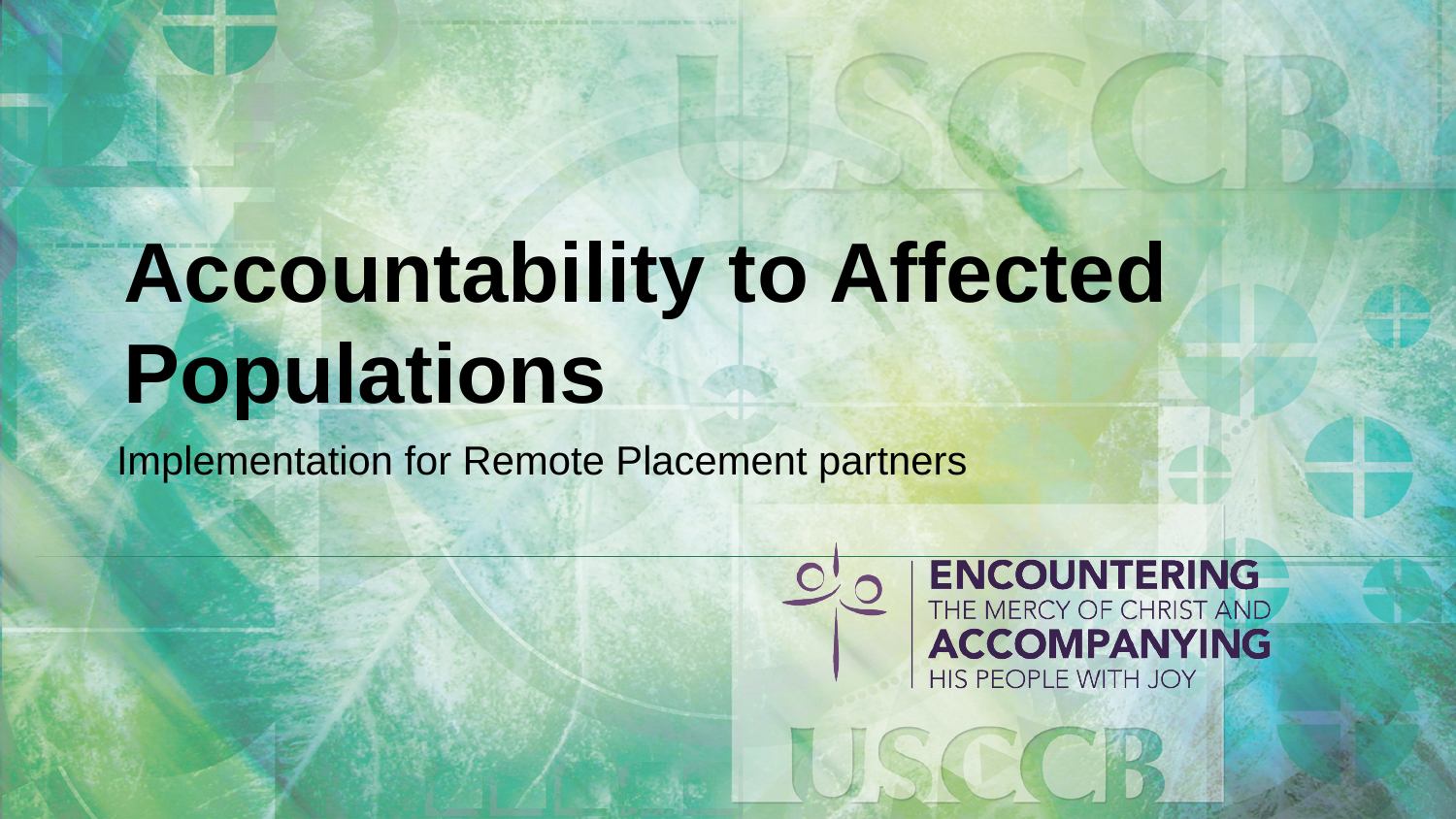

# Accountability to Affected Populations
Implementation for Remote Placement partners